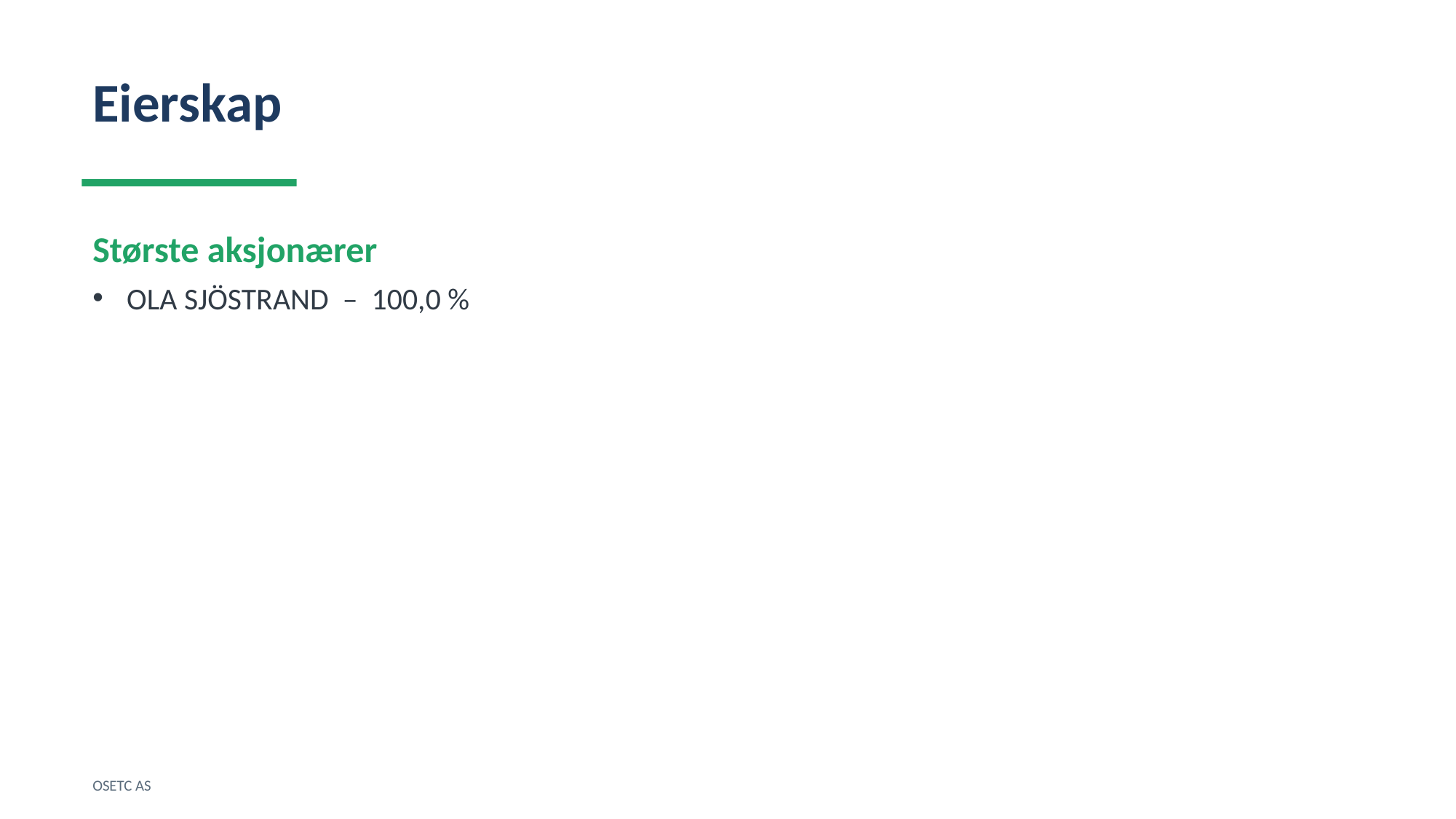

Eierskap

Største aksjonærer
OLA SJÖSTRAND  –  100,0 %
OSETC AS